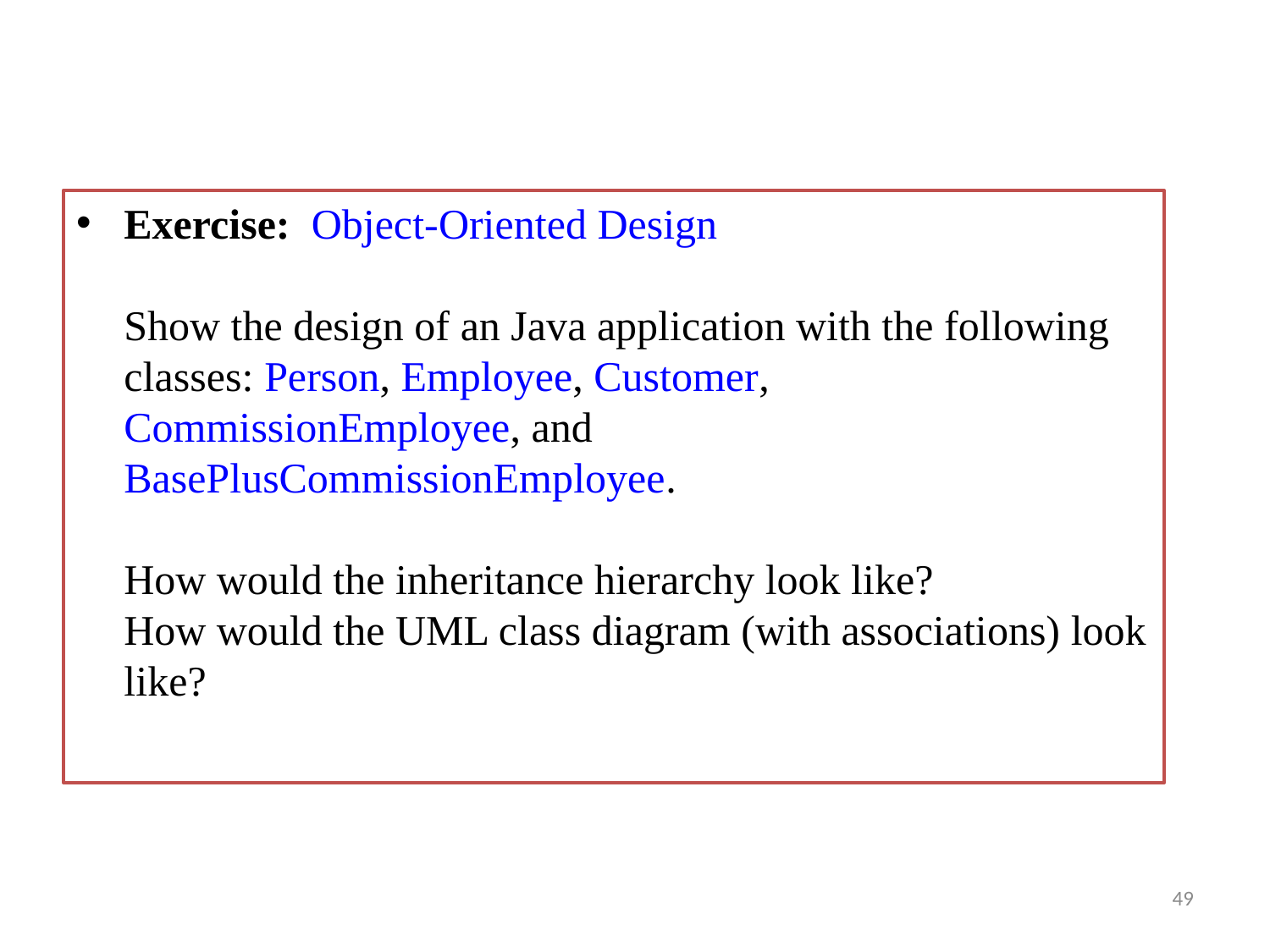

Exercise:  Object-Oriented Design

Show the design of an Java application with the following classes: Person, Employee, Customer, CommissionEmployee, and BasePlusCommissionEmployee.

How would the inheritance hierarchy look like?
How would the UML class diagram (with associations) look like?
49